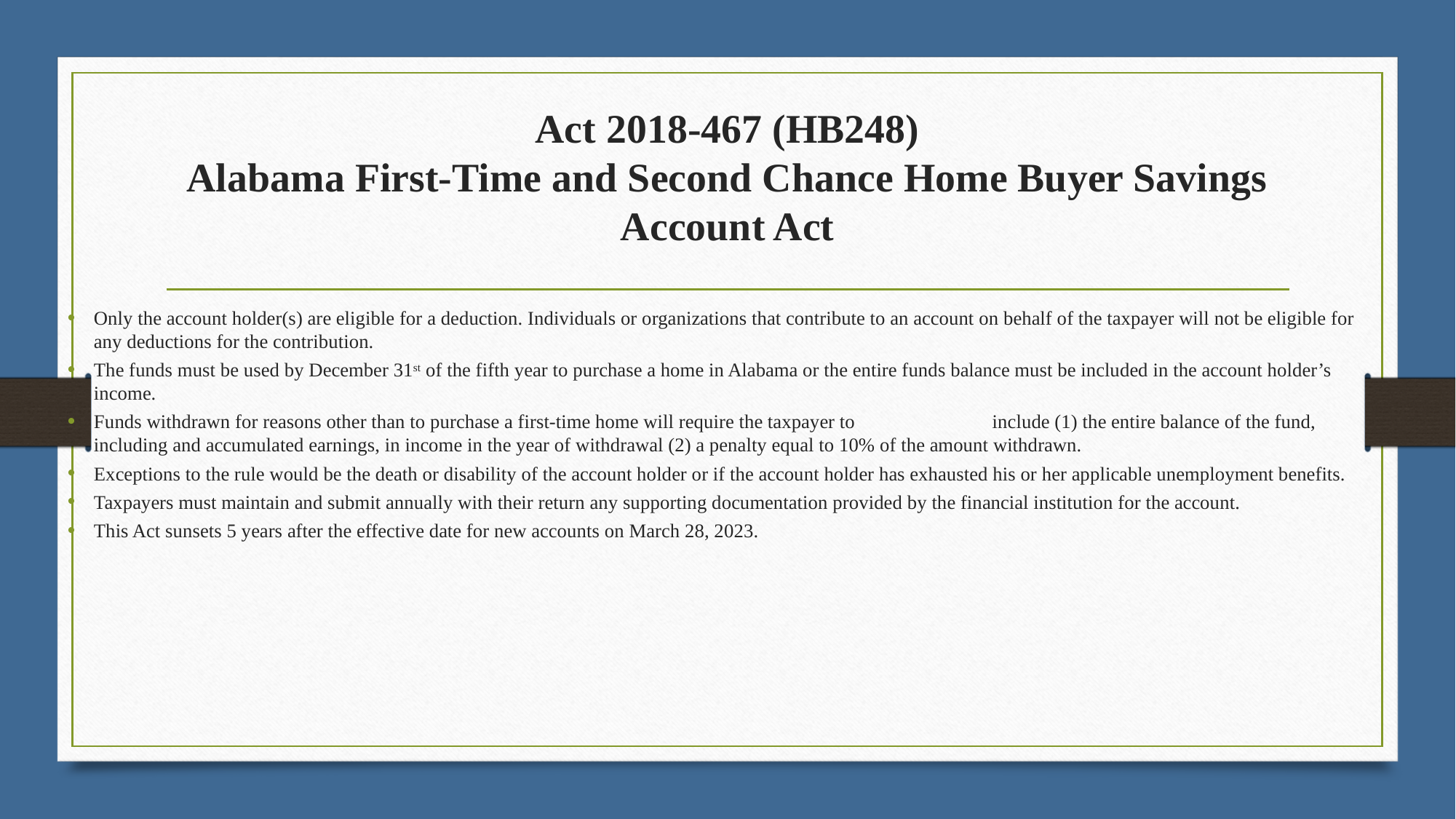

# Act 2018-467 (HB248) Alabama First-Time and Second Chance Home Buyer Savings Account Act
Only the account holder(s) are eligible for a deduction. Individuals or organizations that contribute to an account on behalf of the taxpayer will not be eligible for any deductions for the contribution.
The funds must be used by December 31st of the fifth year to purchase a home in Alabama or the entire funds balance must be included in the account holder’s income.
Funds withdrawn for reasons other than to purchase a first-time home will require the taxpayer to                            include (1) the entire balance of the fund, including and accumulated earnings, in income in the year of withdrawal (2) a penalty equal to 10% of the amount withdrawn.
Exceptions to the rule would be the death or disability of the account holder or if the account holder has exhausted his or her applicable unemployment benefits.
Taxpayers must maintain and submit annually with their return any supporting documentation provided by the financial institution for the account.
This Act sunsets 5 years after the effective date for new accounts on March 28, 2023.